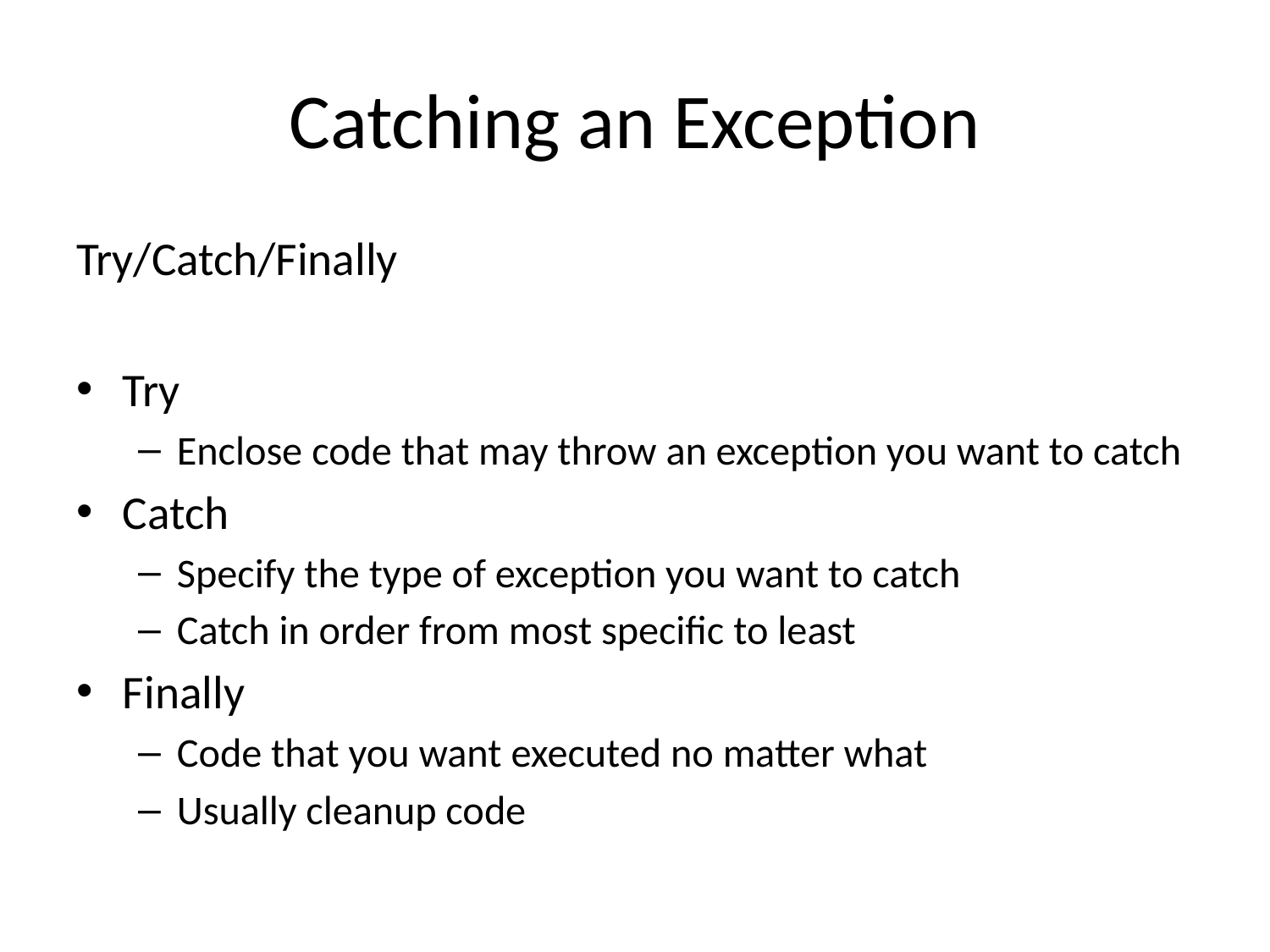

# Catching an Exception
Try/Catch/Finally

Try
Enclose code that may throw an exception you want to catch
Catch
Specify the type of exception you want to catch
Catch in order from most specific to least
Finally
Code that you want executed no matter what
Usually cleanup code